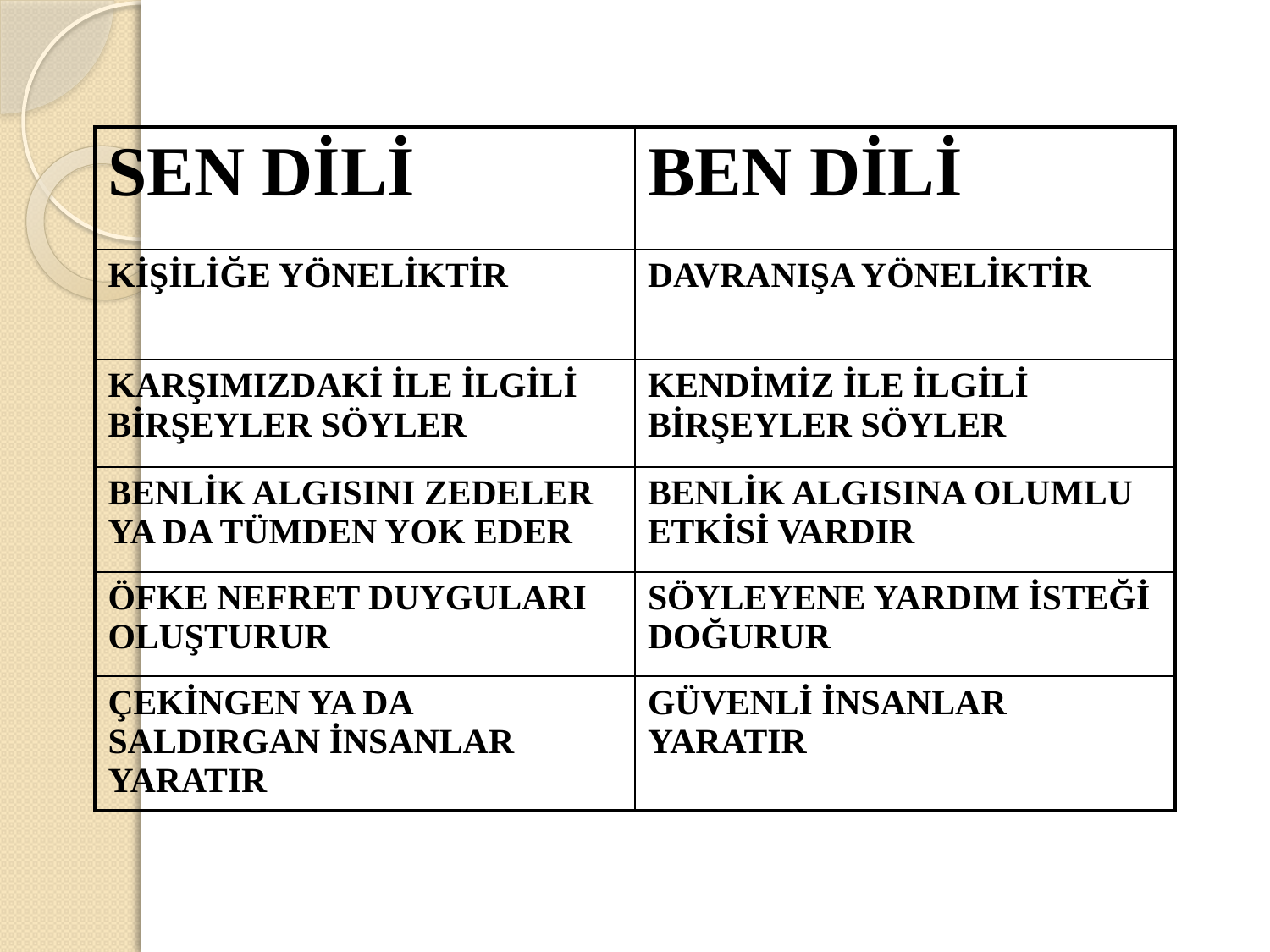

| SEN DİLİ | BEN DİLİ |
| --- | --- |
| KİŞİLİĞE YÖNELİKTİR | DAVRANIŞA YÖNELİKTİR |
| KARŞIMIZDAKİ İLE İLGİLİ BİRŞEYLER SÖYLER | KENDİMİZ İLE İLGİLİ BİRŞEYLER SÖYLER |
| BENLİK ALGISINI ZEDELER YA DA TÜMDEN YOK EDER | BENLİK ALGISINA OLUMLU ETKİSİ VARDIR |
| ÖFKE NEFRET DUYGULARI OLUŞTURUR | SÖYLEYENE YARDIM İSTEĞİ DOĞURUR |
| ÇEKİNGEN YA DA SALDIRGAN İNSANLAR YARATIR | GÜVENLİ İNSANLAR YARATIR |